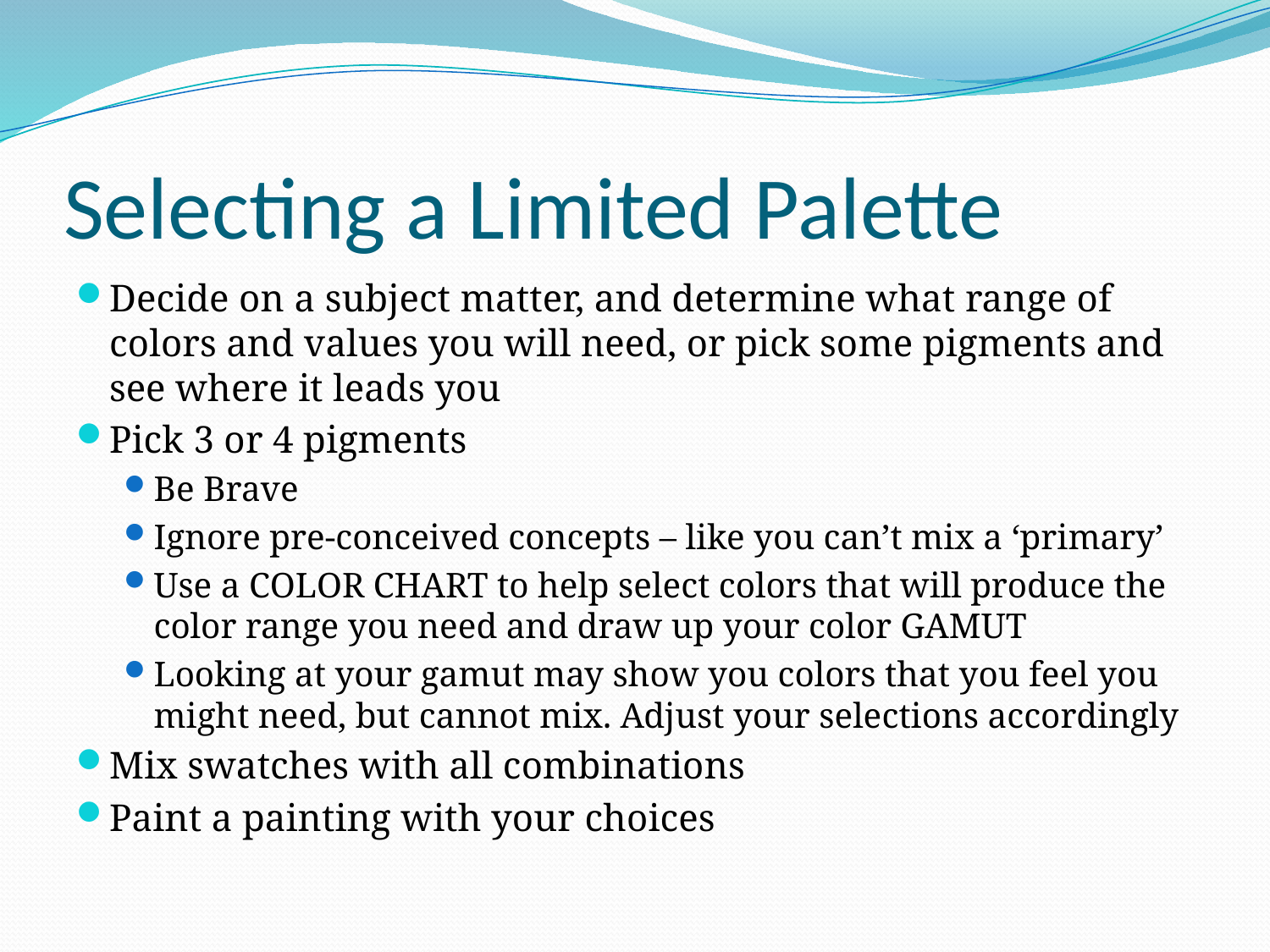

# Selecting a Limited Palette
Decide on a subject matter, and determine what range of colors and values you will need, or pick some pigments and see where it leads you
Pick 3 or 4 pigments
Be Brave
Ignore pre-conceived concepts – like you can’t mix a ‘primary’
Use a COLOR CHART to help select colors that will produce the color range you need and draw up your color GAMUT
Looking at your gamut may show you colors that you feel you might need, but cannot mix. Adjust your selections accordingly
Mix swatches with all combinations
Paint a painting with your choices